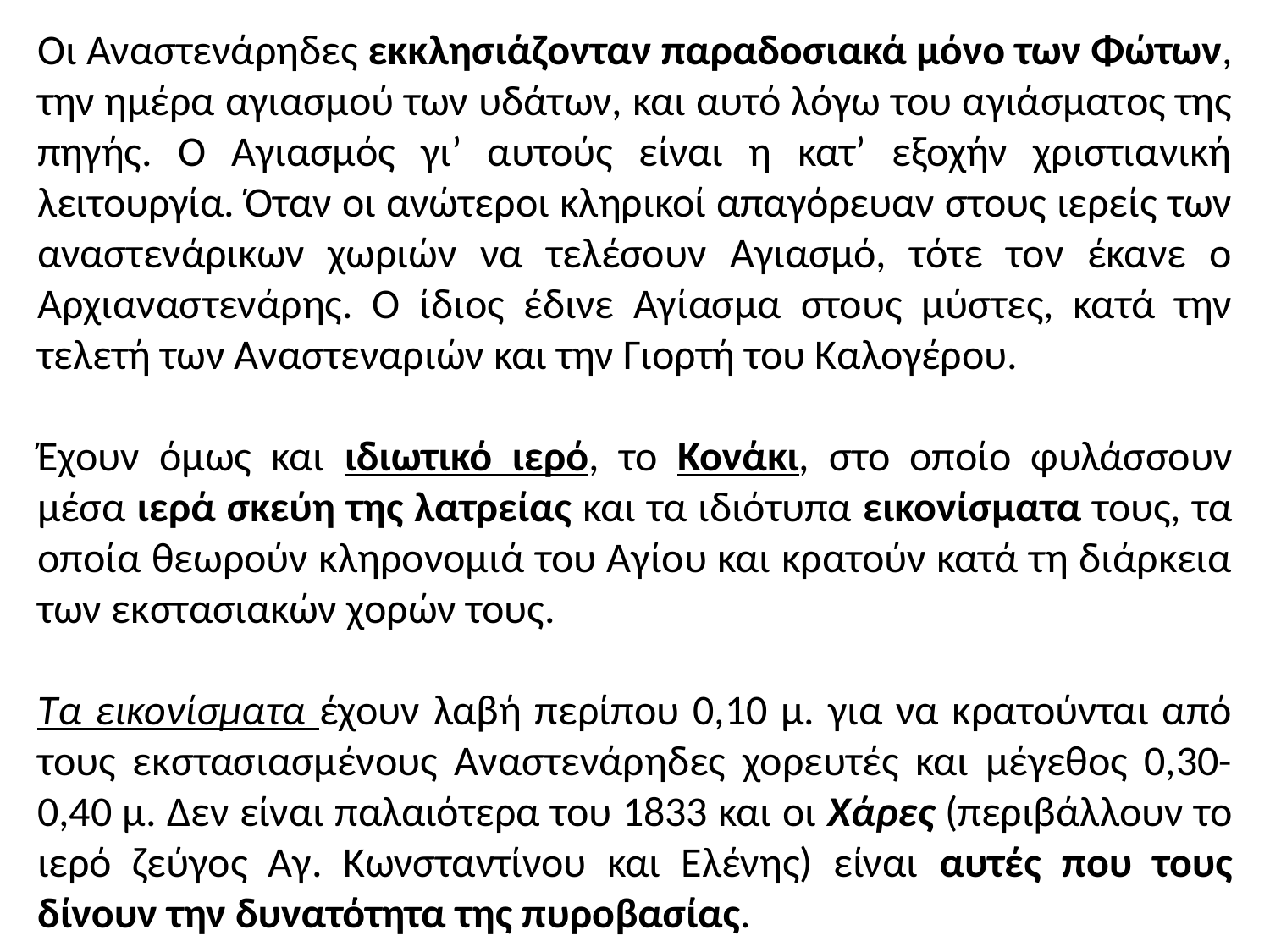

Οι Αναστενάρηδες εκκλησιάζονταν παραδοσιακά μόνο των Φώτων, την ημέρα αγιασμού των υδάτων, και αυτό λόγω του αγιάσματος της πηγής. Ο Αγιασμός γι’ αυτούς είναι η κατ’ εξοχήν χριστιανική λειτουργία. Όταν οι ανώτεροι κληρικοί απαγόρευαν στους ιερείς των αναστενάρικων χωριών να τελέσουν Αγιασμό, τότε τον έκανε ο Αρχιαναστενάρης. Ο ίδιος έδινε Αγίασμα στους μύστες, κατά την τελετή των Αναστεναριών και την Γιορτή του Καλογέρου.

Έχουν όμως και ιδιωτικό ιερό, το Κονάκι, στο οποίο φυλάσσουν μέσα ιερά σκεύη της λατρείας και τα ιδιότυπα εικονίσματα τους, τα οποία θεωρούν κληρονομιά του Αγίου και κρατούν κατά τη διάρκεια των εκστασιακών χορών τους.

Τα εικονίσματα έχουν λαβή περίπου 0,10 μ. για να κρατούνται από τους εκστασιασμένους Αναστενάρηδες χορευτές και μέγεθος 0,30-0,40 μ. Δεν είναι παλαιότερα του 1833 και οι Χάρες (περιβάλλουν το ιερό ζεύγος Αγ. Κωνσταντίνου και Ελένης) είναι αυτές που τους δίνουν την δυνατότητα της πυροβασίας.